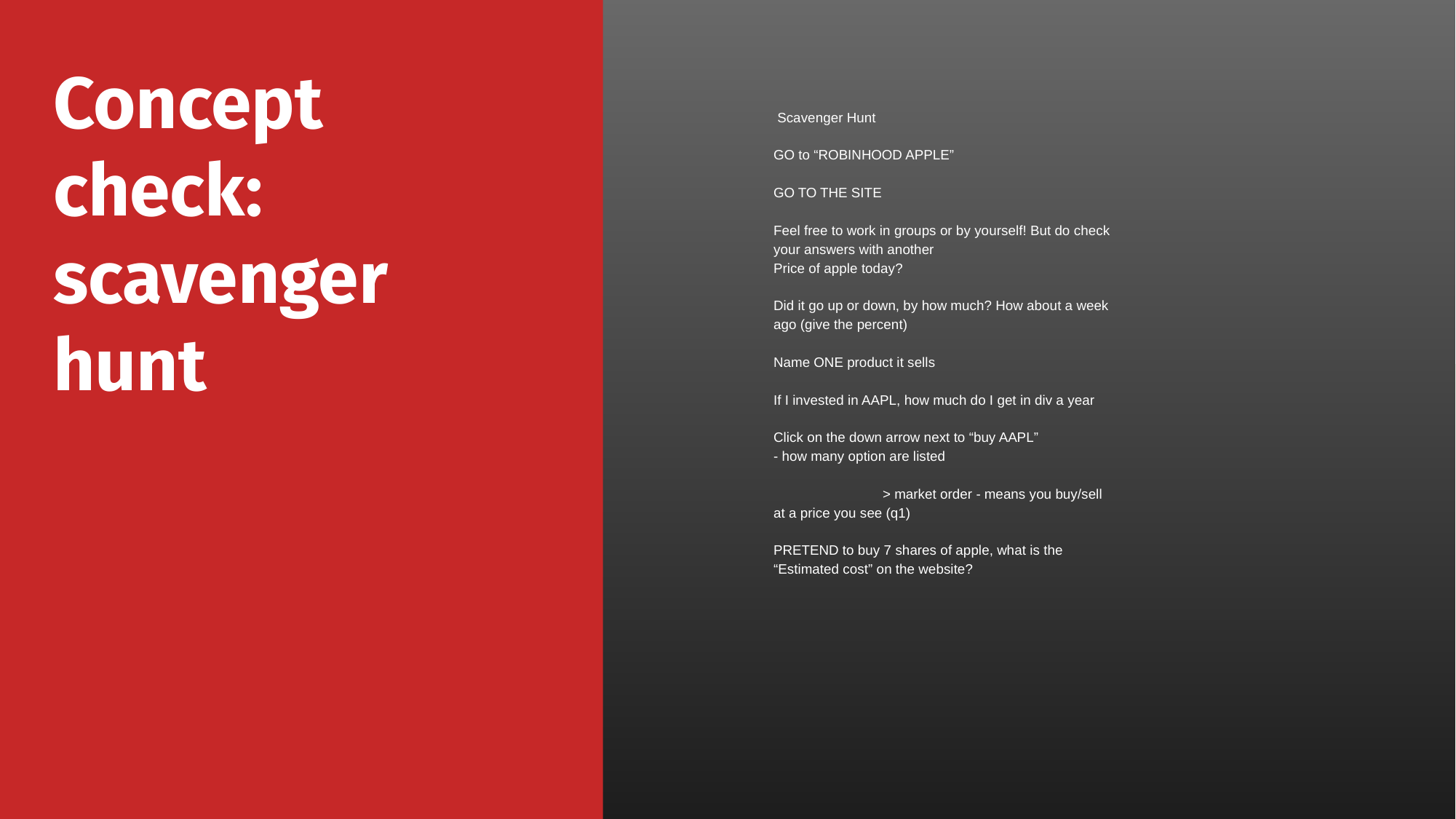

# Concept check: scavenger hunt
 Scavenger Hunt

GO to “ROBINHOOD APPLE”

GO TO THE SITE

Feel free to work in groups or by yourself! But do check your answers with another
Price of apple today?

Did it go up or down, by how much? How about a week ago (give the percent)

Name ONE product it sells

If I invested in AAPL, how much do I get in div a year

Click on the down arrow next to “buy AAPL”
- how many option are listed

	> market order - means you buy/sell at a price you see (q1)

PRETEND to buy 7 shares of apple, what is the
“Estimated cost” on the website?